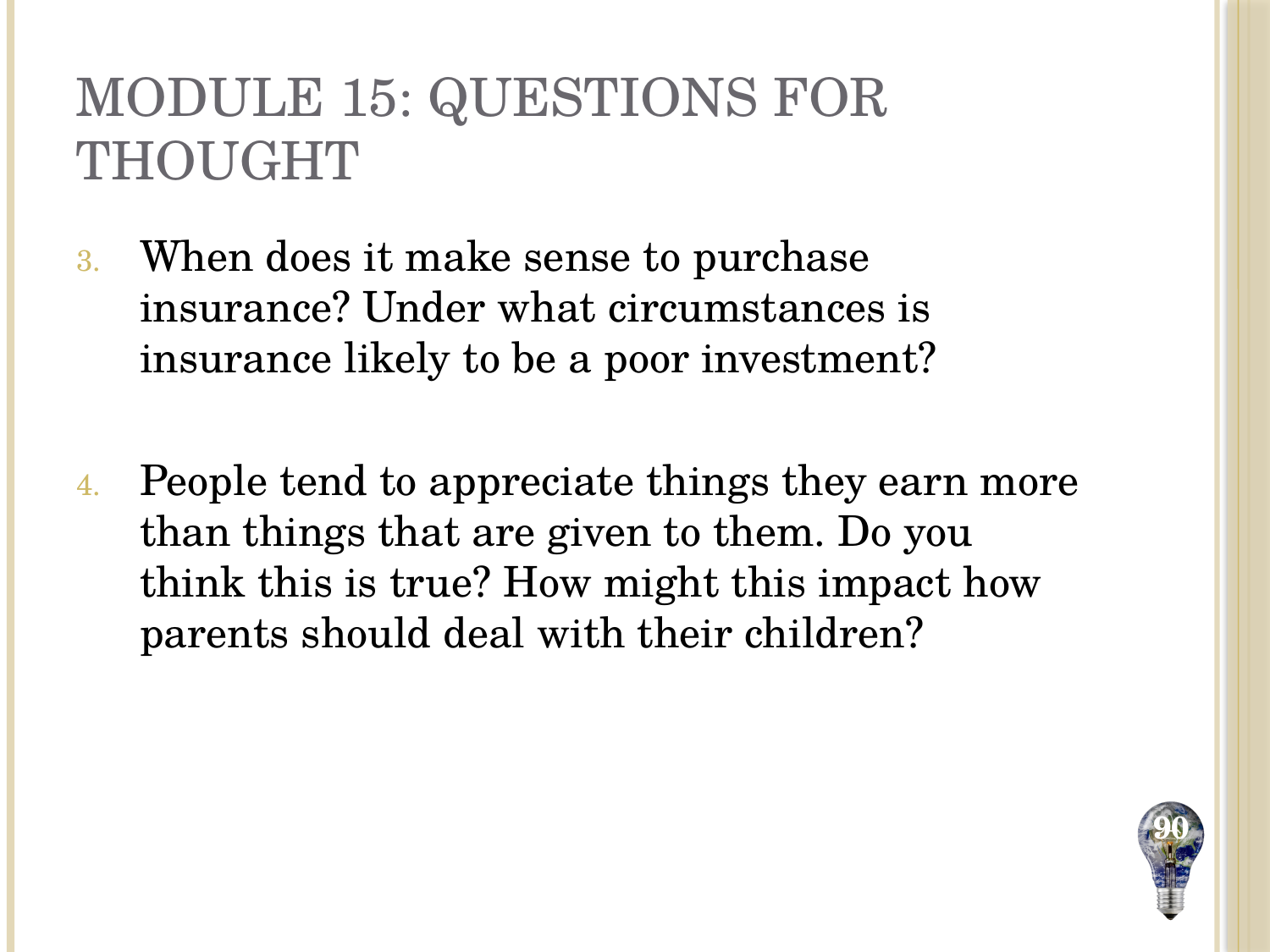

# Module 15: Questions for Thought
When does it make sense to purchase insurance? Under what circumstances is insurance likely to be a poor investment?

People tend to appreciate things they earn more than things that are given to them. Do you think this is true? How might this impact how parents should deal with their children?
90